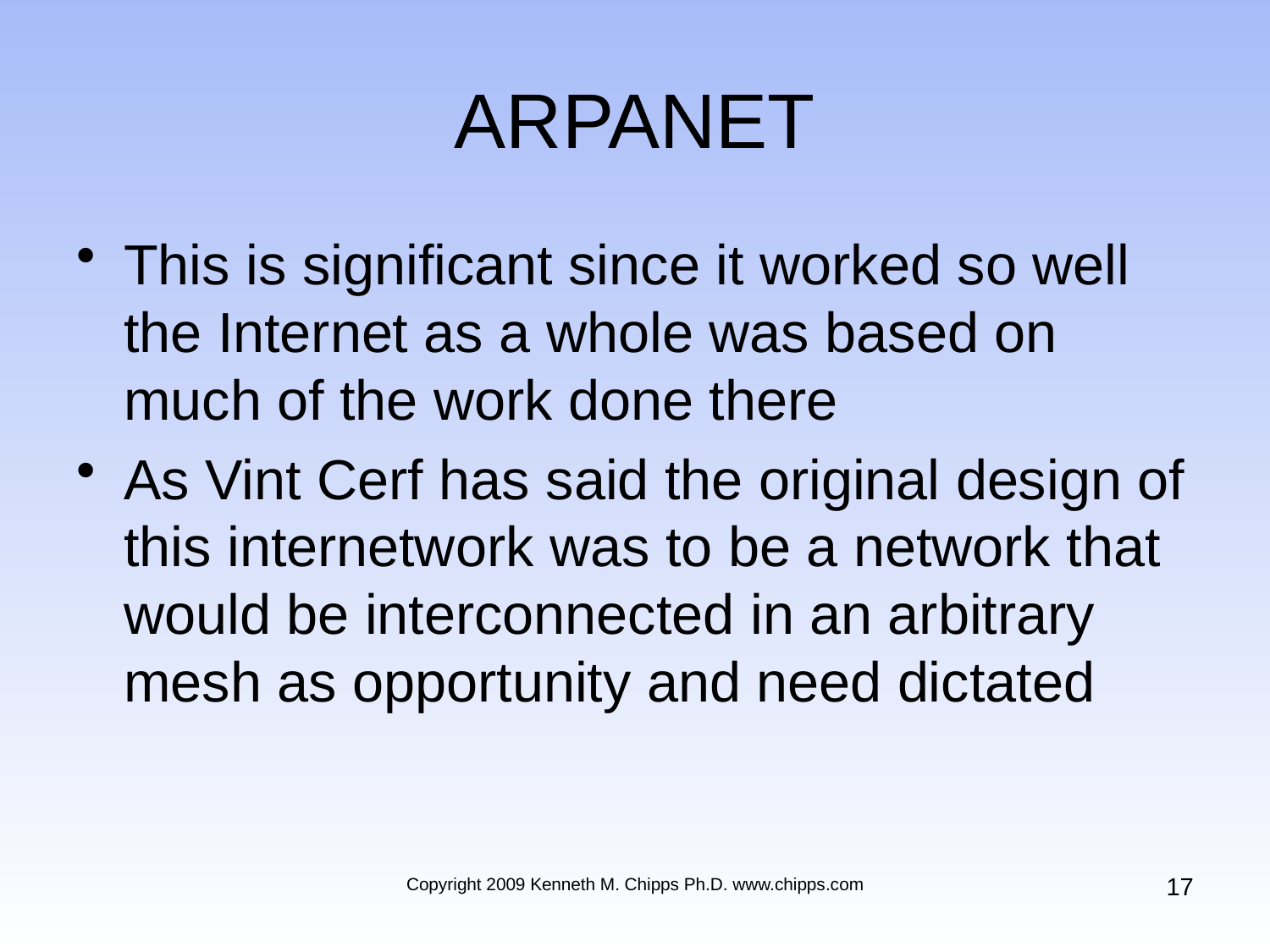

# ARPANET
This is significant since it worked so well the Internet as a whole was based on much of the work done there
As Vint Cerf has said the original design of this internetwork was to be a network that would be interconnected in an arbitrary mesh as opportunity and need dictated
17
Copyright 2009 Kenneth M. Chipps Ph.D. www.chipps.com